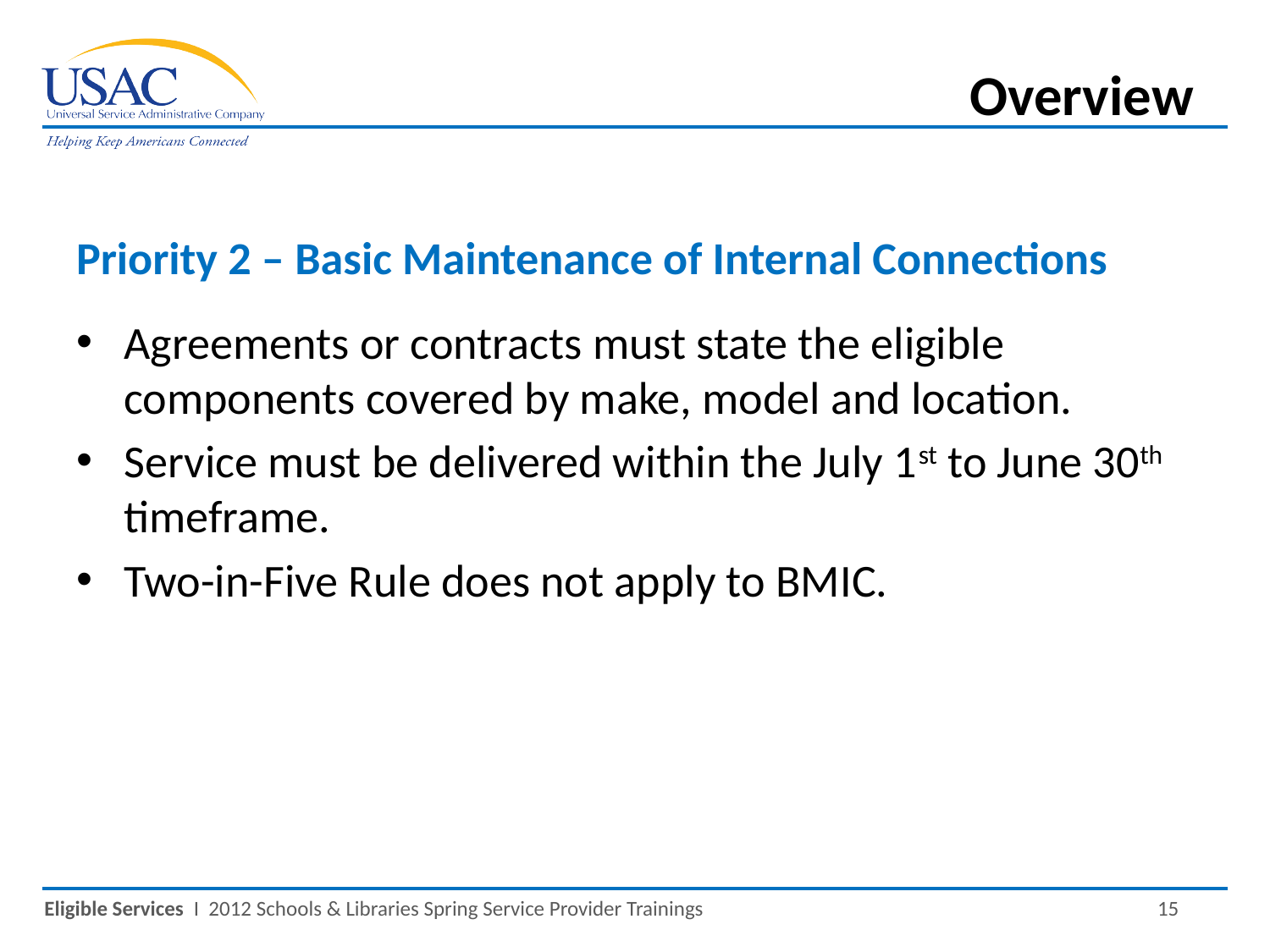

Overview
Priority 2 – Basic Maintenance of Internal Connections

Agreements or contracts must state the eligible components covered by make, model and location.
Service must be delivered within the July 1st to June 30th timeframe.
Two-in-Five Rule does not apply to BMIC.